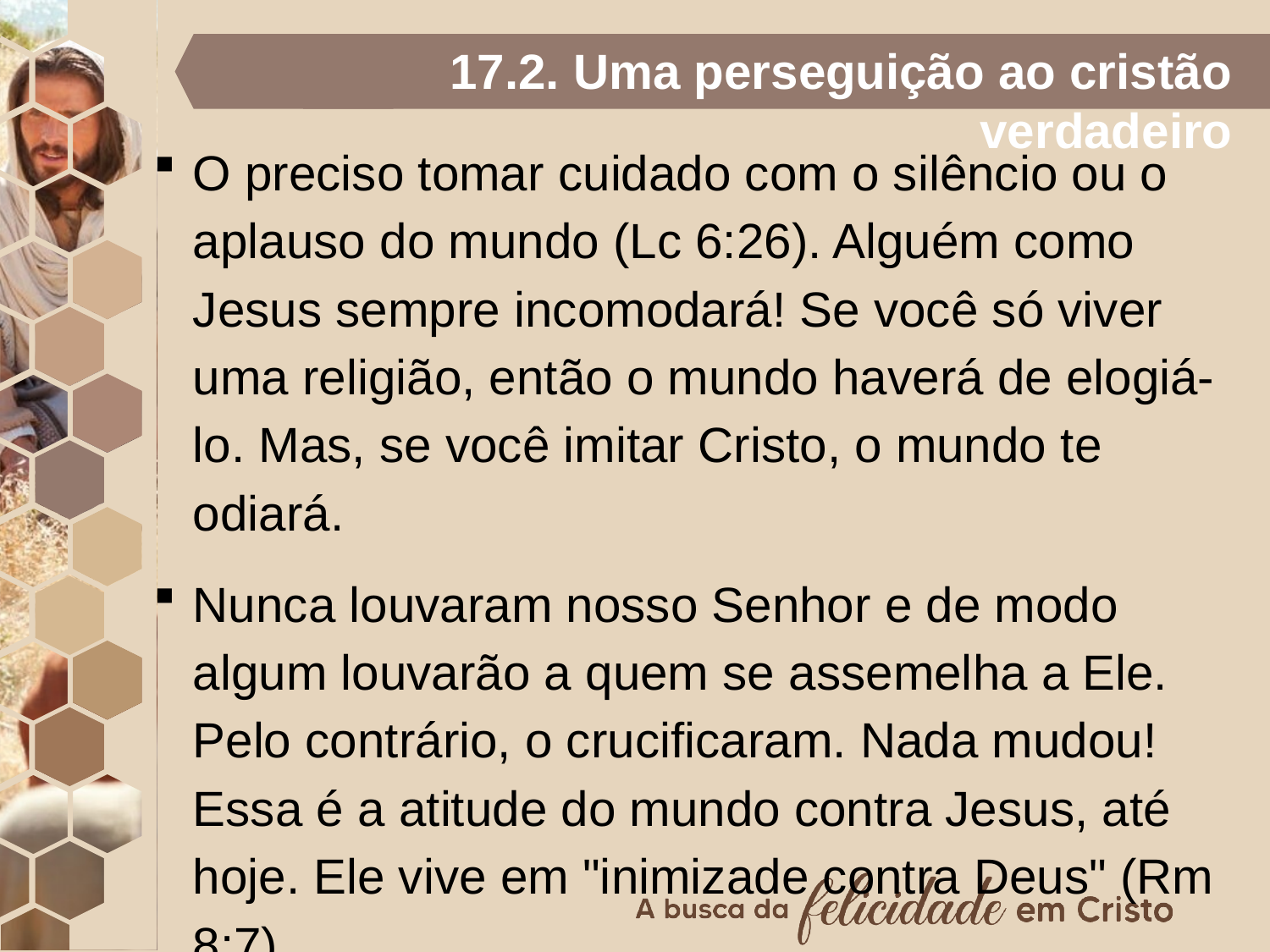

17.2. Uma perseguição ao cristão verdadeiro

O preciso tomar cuidado com o silêncio ou o aplauso do mundo (Lc 6:26). Alguém como Jesus sempre incomodará! Se você só viver uma religião, então o mundo haverá de elogiá-lo. Mas, se você imitar Cristo, o mundo te odiará.
Nunca louvaram nosso Senhor e de modo algum louvarão a quem se assemelha a Ele. Pelo contrário, o crucificaram. Nada mudou! Essa é a atitude do mundo contra Jesus, até hoje. Ele vive em "inimizade contra Deus" (Rm 8:7).